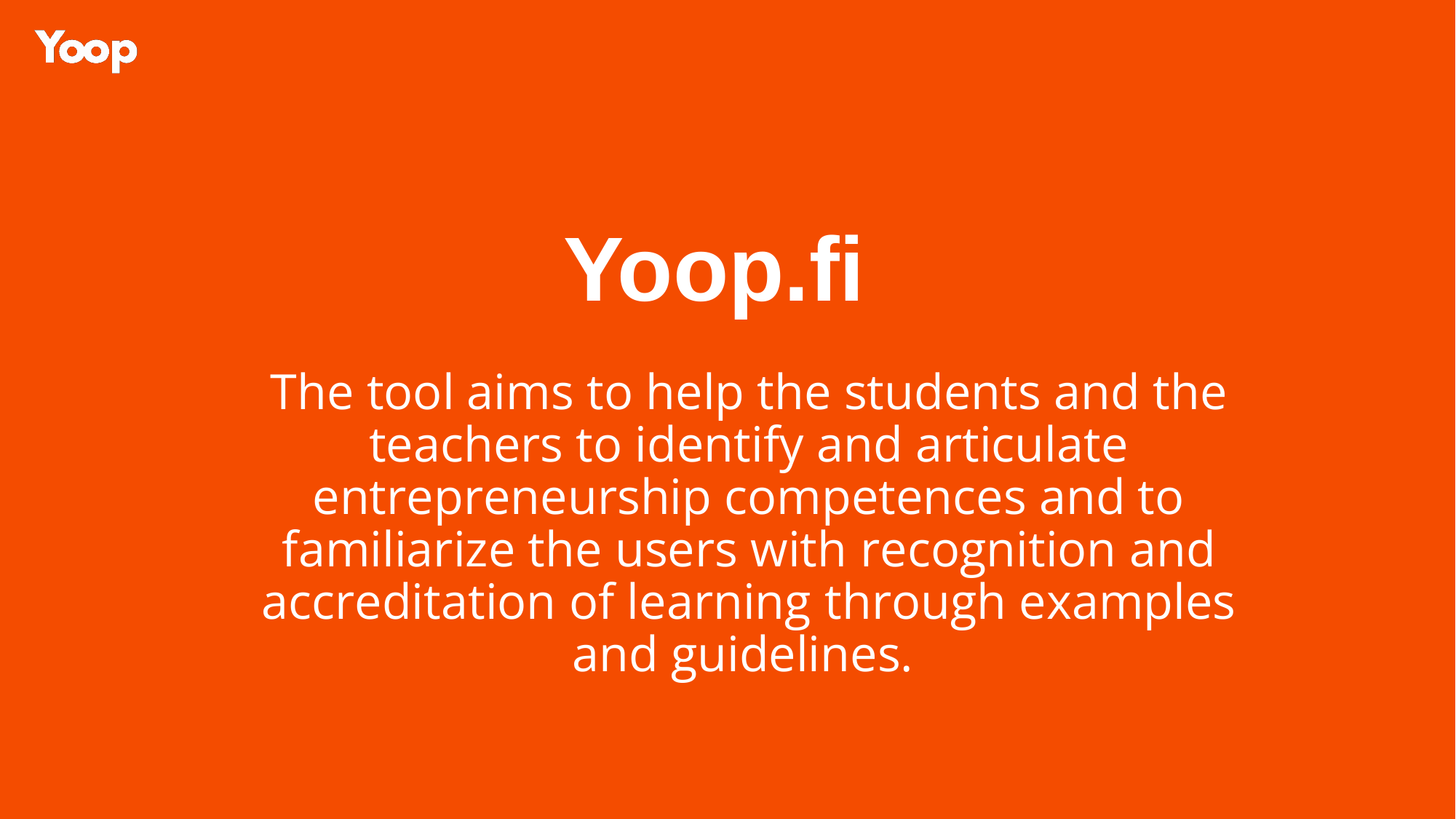

# Yoop.fi
The tool aims to help the students and the teachers to identify and articulate entrepreneurship competences and to familiarize the users with recognition and accreditation of learning through examples and guidelines.